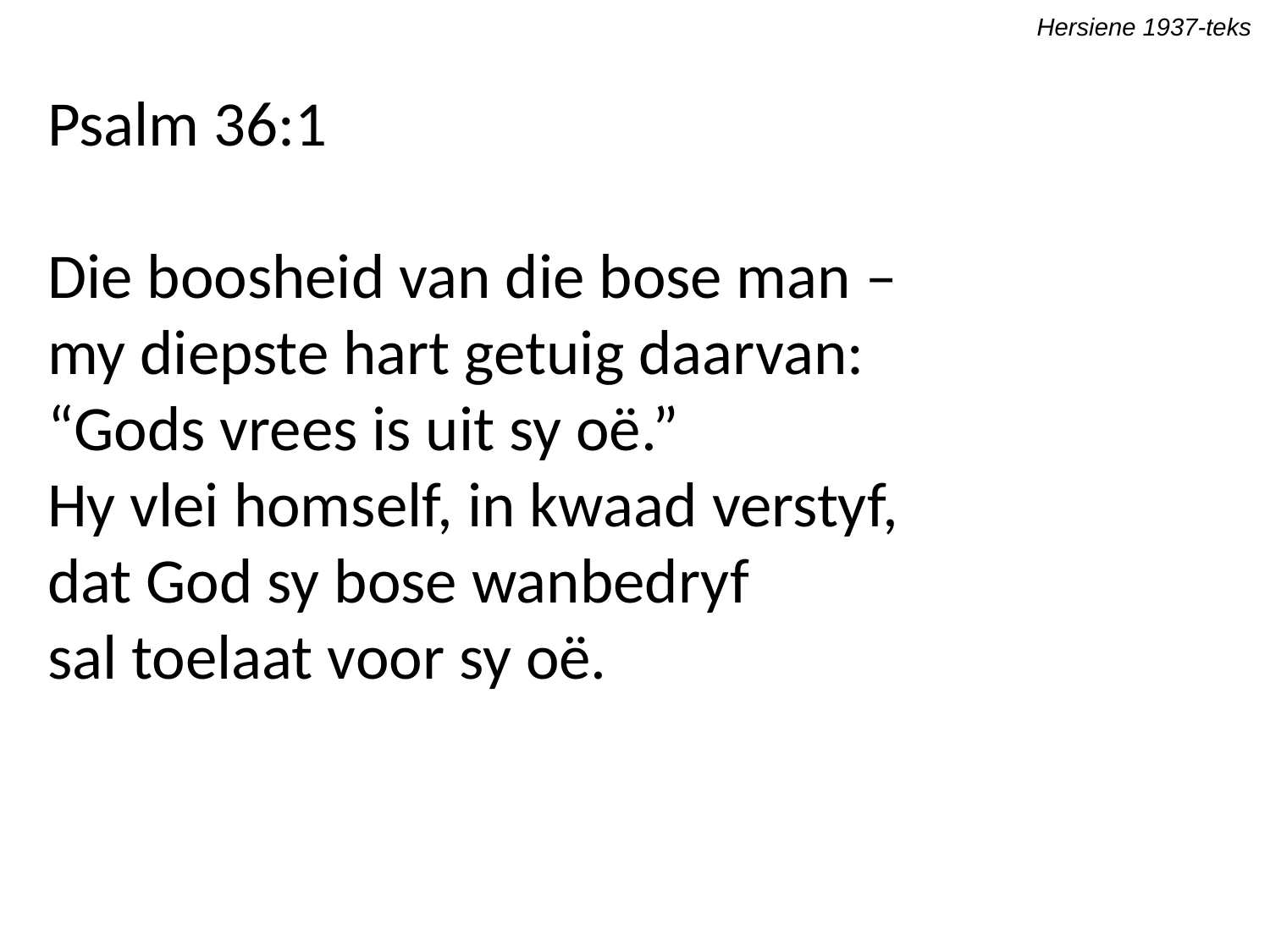

Hersiene 1937-teks
Psalm 36:1

Die boosheid van die bose man –
my diepste hart getuig daarvan:
“Gods vrees is uit sy oë.”
Hy vlei homself, in kwaad verstyf,
dat God sy bose wanbedryf
sal toelaat voor sy oë.